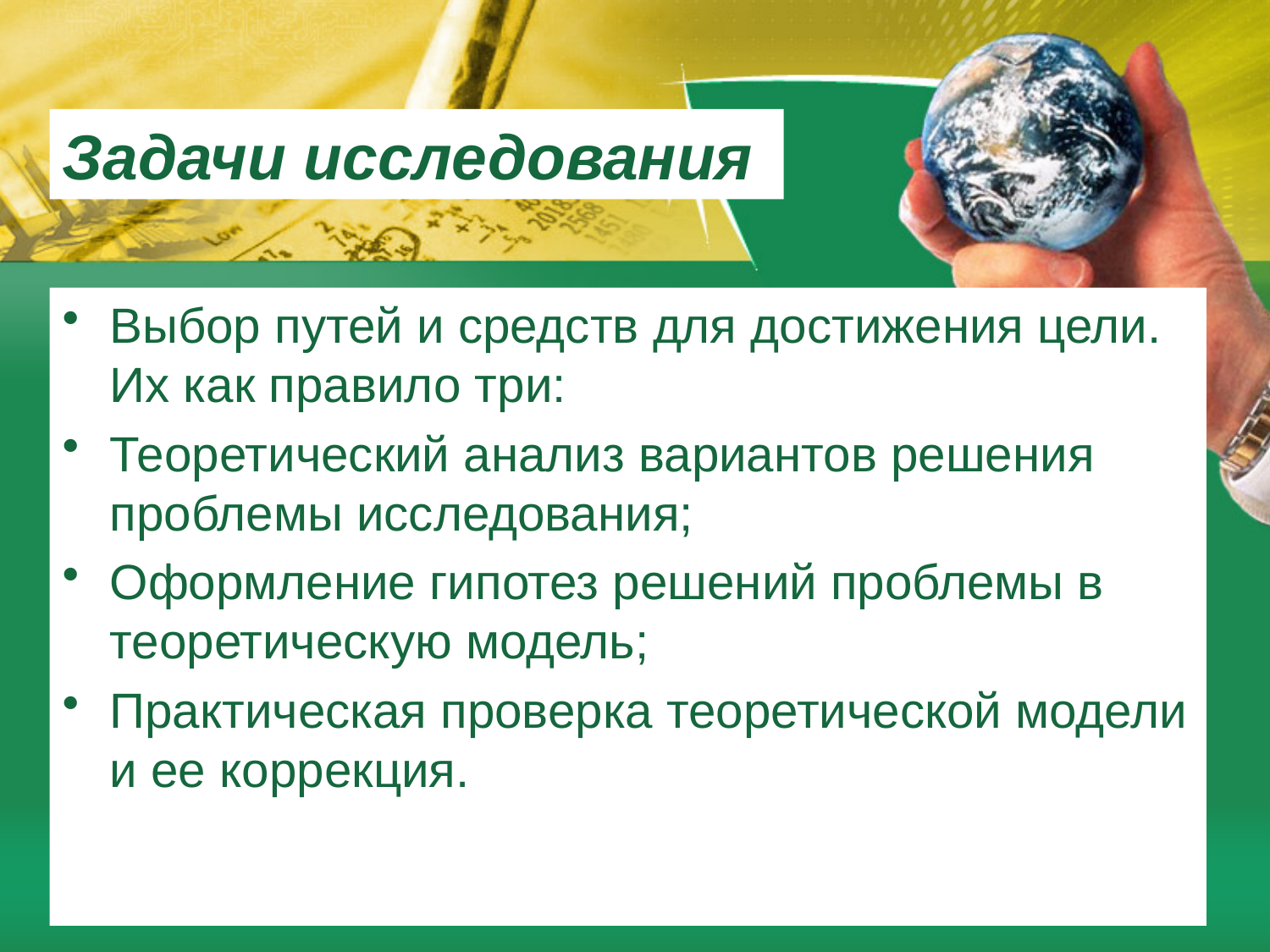

# Задачи исследования
Выбор путей и средств для достижения цели. Их как правило три:
Теоретический анализ вариантов решения проблемы исследования;
Оформление гипотез решений проблемы в теоретическую модель;
Практическая проверка теоретической модели и ее коррекция.